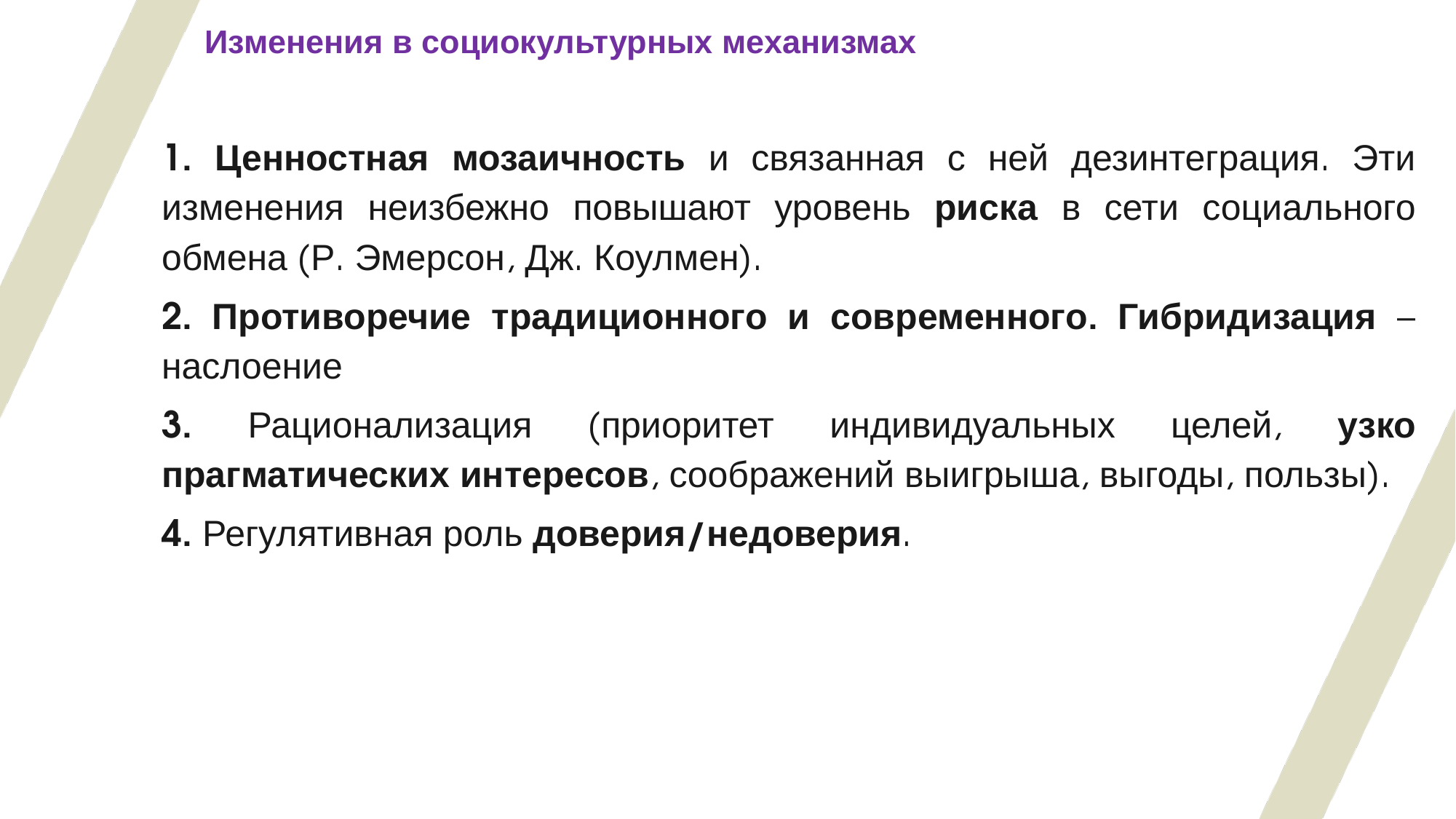

# Изменения в социокультурных механизмах
1. Ценностная мозаичность и связанная с ней дезинтеграция. Эти изменения неизбежно повышают уровень риска в сети социального обмена (Р. Эмерсон, Дж. Коулмен).
2. Противоречие традиционного и современного. Гибридизация – наслоение
3. Рационализация (приоритет индивидуальных целей, узко прагматических интересов, соображений выигрыша, выгоды, пользы).
4. Регулятивная роль доверия/недоверия.